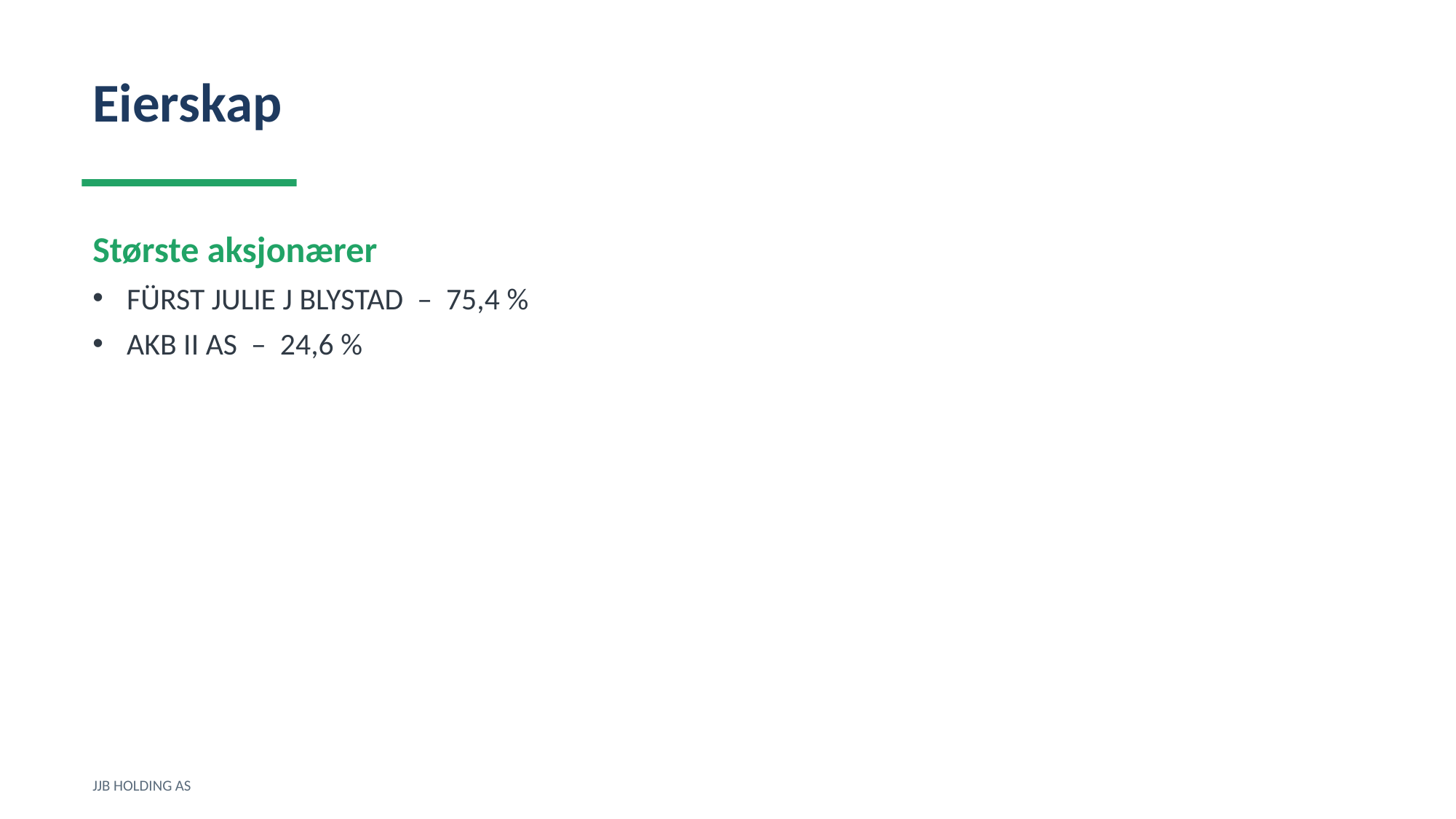

Eierskap

Største aksjonærer
FÜRST JULIE J BLYSTAD  –  75,4 %
AKB II AS  –  24,6 %
JJB HOLDING AS